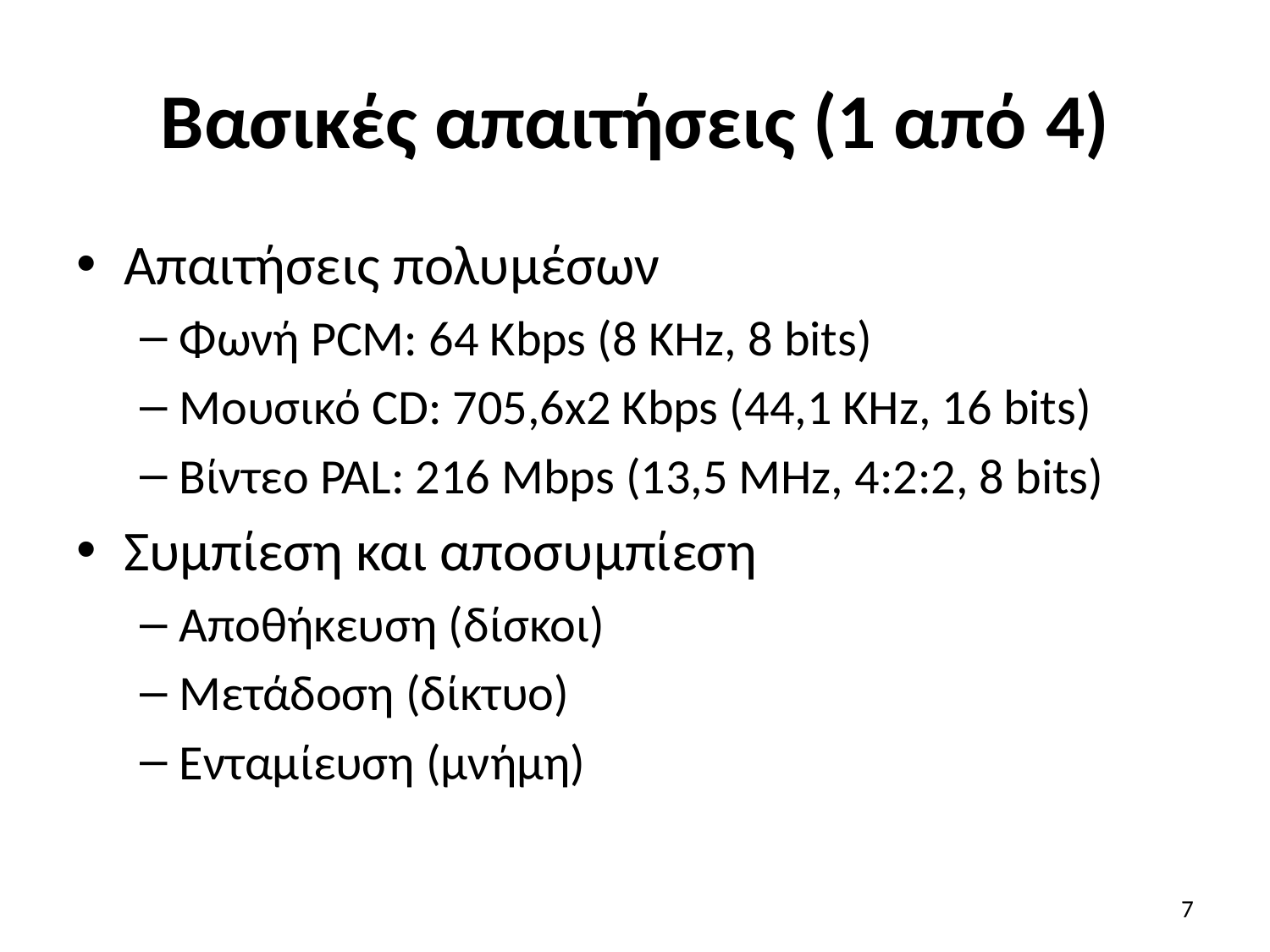

# Βασικές απαιτήσεις (1 από 4)
Απαιτήσεις πολυμέσων
Φωνή PCM: 64 Kbps (8 KHz, 8 bits)
Μουσικό CD: 705,6x2 Kbps (44,1 KHz, 16 bits)
Βίντεο PAL: 216 Mbps (13,5 MHz, 4:2:2, 8 bits)
Συμπίεση και αποσυμπίεση
Αποθήκευση (δίσκοι)
Μετάδοση (δίκτυο)
Ενταμίευση (μνήμη)
7